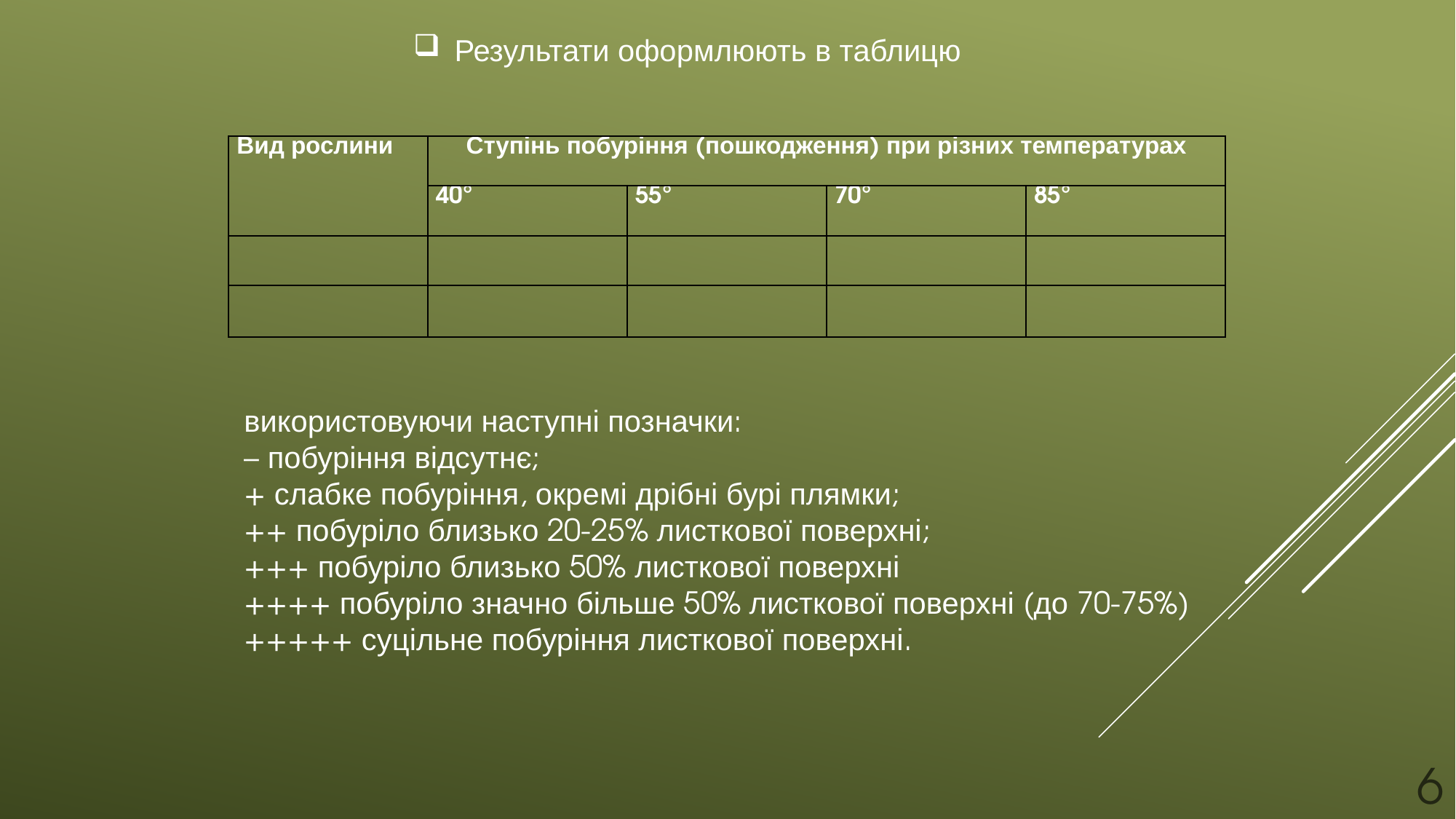

Результати оформлюють в таблицю
| Вид рослини | Ступінь побуріння (пошкодження) при різних температурах |  |  |  |
| --- | --- | --- | --- | --- |
|  | 40° | 55° | 70° | 85° |
|  |  |  |  |  |
|  |  |  |  |  |
використовуючи наступні позначки:
– побуріння відсутнє;
+ слабке побуріння, окремі дрібні бурі плямки;
++ побуріло близько 20-25% листкової поверхні;
+++ побуріло близько 50% листкової поверхні
++++ побуріло значно більше 50% листкової поверхні (до 70-75%)
+++++ суцільне побуріння листкової поверхні.
6